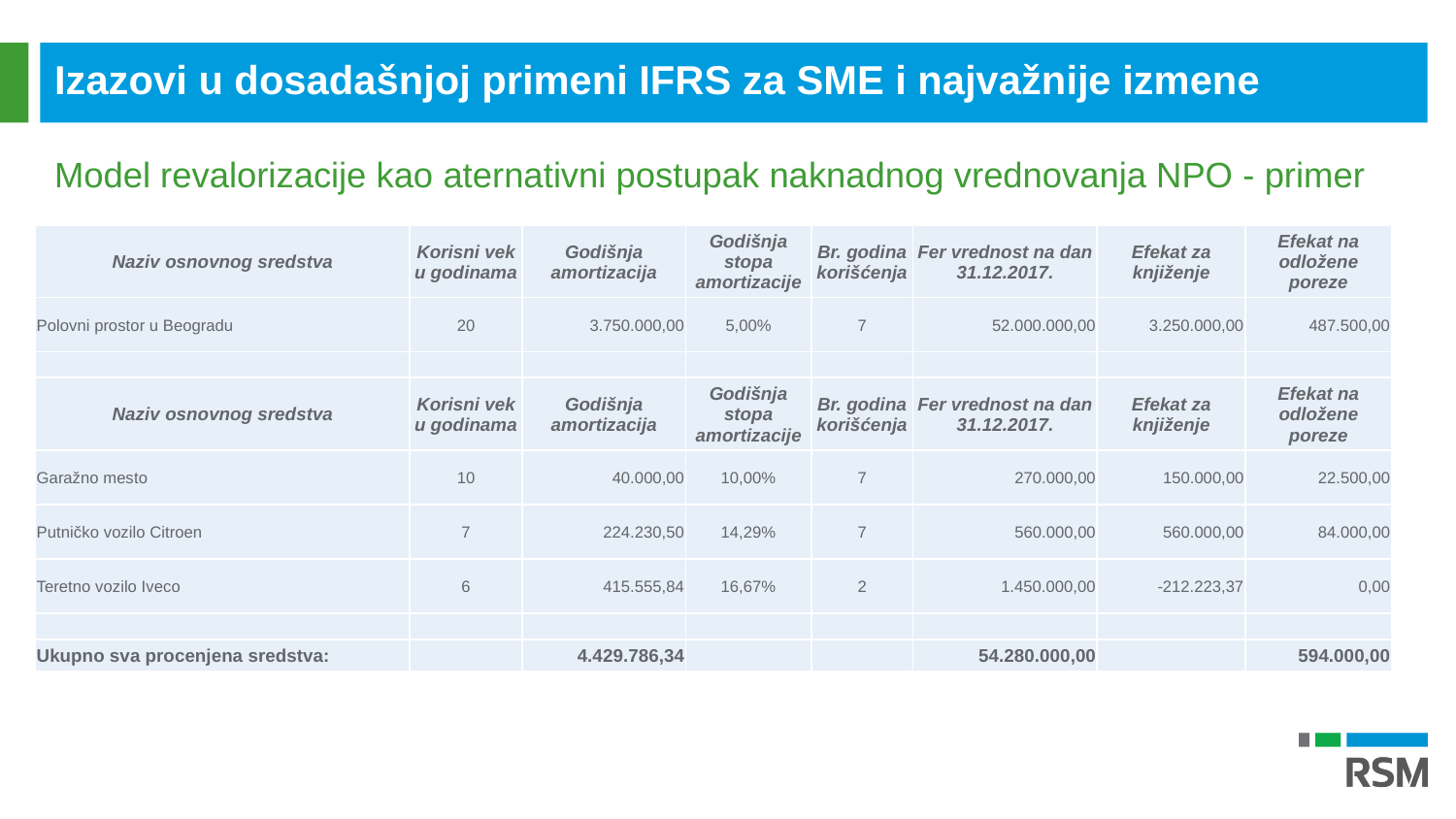

Izazovi u dosadašnjoj primeni IFRS za SME i najvažnije izmene
Model revalorizacije kao aternativni postupak naknadnog vrednovanja NPO - primer
| Naziv osnovnog sredstva | Korisni vek u godinama | Godišnja amortizacija | Godišnja stopa amortizacije | Br. godina korišćenja | Fer vrednost na dan 31.12.2017. | Efekat za knjiženje | Efekat na odložene poreze |
| --- | --- | --- | --- | --- | --- | --- | --- |
| Polovni prostor u Beogradu | 20 | 3.750.000,00 | 5,00% | 7 | 52.000.000,00 | 3.250.000,00 | 487.500,00 |
|  |  |  |  |  |  |  |  |
| Naziv osnovnog sredstva | Korisni vek u godinama | Godišnja amortizacija | Godišnja stopa amortizacije | Br. godina korišćenja | Fer vrednost na dan 31.12.2017. | Efekat za knjiženje | Efekat na odložene poreze |
| Garažno mesto | 10 | 40.000,00 | 10,00% | 7 | 270.000,00 | 150.000,00 | 22.500,00 |
| Putničko vozilo Citroen | 7 | 224.230,50 | 14,29% | 7 | 560.000,00 | 560.000,00 | 84.000,00 |
| Teretno vozilo Iveco | 6 | 415.555,84 | 16,67% | 2 | 1.450.000,00 | -212.223,37 | 0,00 |
|  |  |  |  |  |  |  |  |
| Ukupno sva procenjena sredstva: |  | 4.429.786,34 |  |  | 54.280.000,00 |  | 594.000,00 |